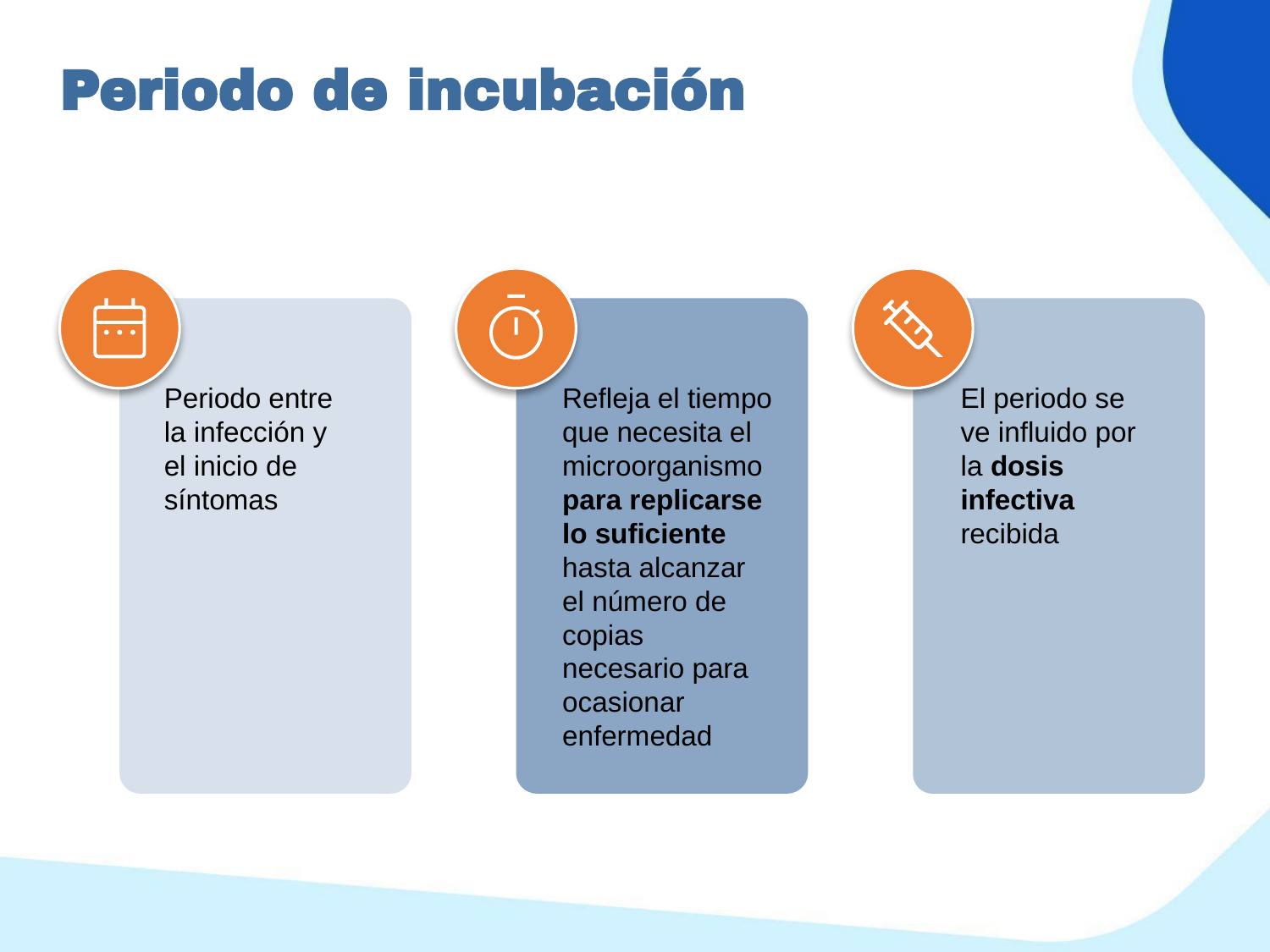

Periodo de incubación

Periodo entre la infección y el inicio de síntomas
Refleja el tiempo que necesita el microorganismo para replicarse lo suficiente hasta alcanzar el número de copias necesario para ocasionar enfermedad
El periodo se ve influido por la dosis infectiva recibida